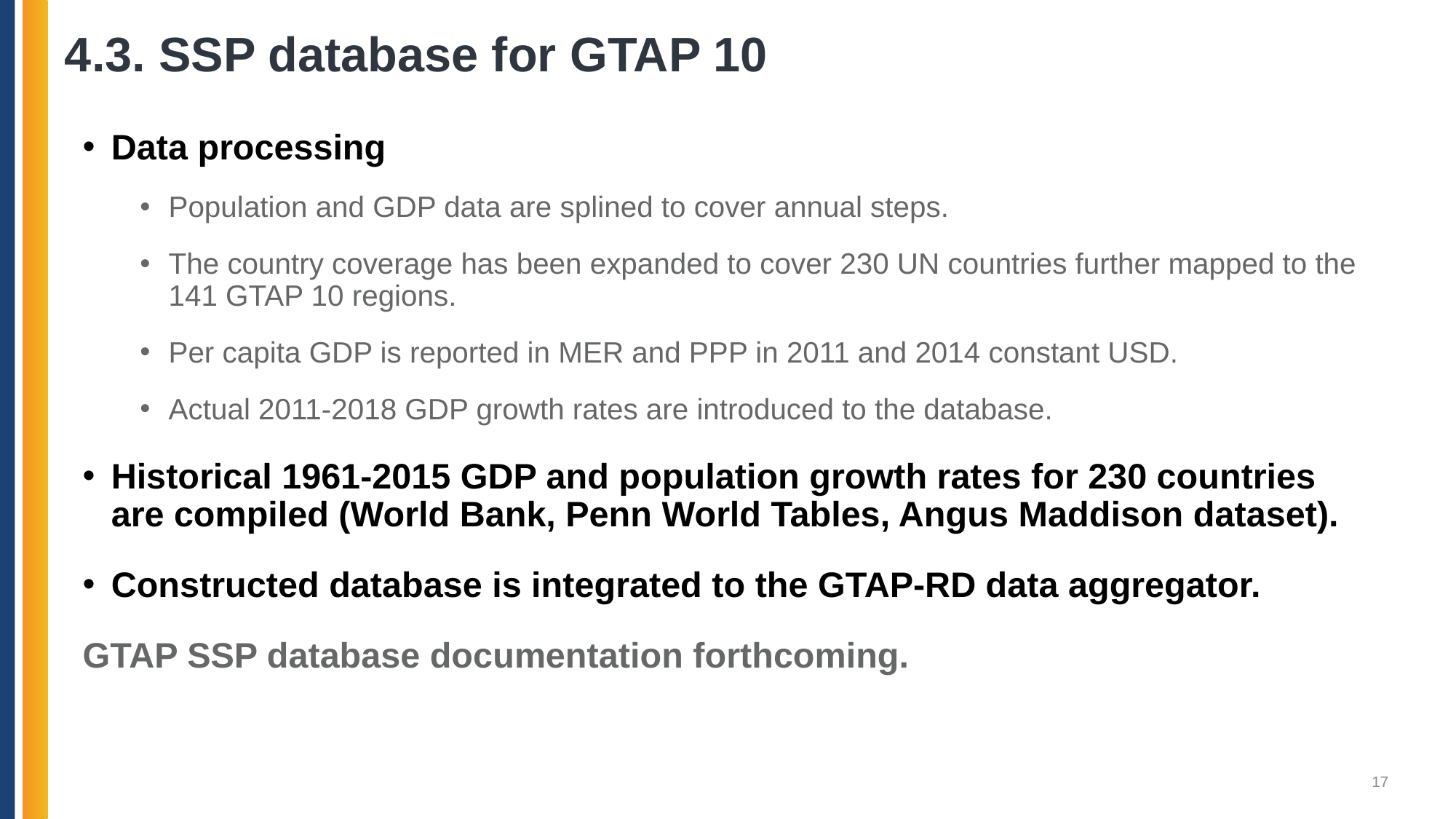

# 4.3. SSP database for GTAP 10
Data processing
Population and GDP data are splined to cover annual steps.
The country coverage has been expanded to cover 230 UN countries further mapped to the 141 GTAP 10 regions.
Per capita GDP is reported in MER and PPP in 2011 and 2014 constant USD.
Actual 2011-2018 GDP growth rates are introduced to the database.
Historical 1961-2015 GDP and population growth rates for 230 countries are compiled (World Bank, Penn World Tables, Angus Maddison dataset).
Constructed database is integrated to the GTAP-RD data aggregator.
GTAP SSP database documentation forthcoming.
17